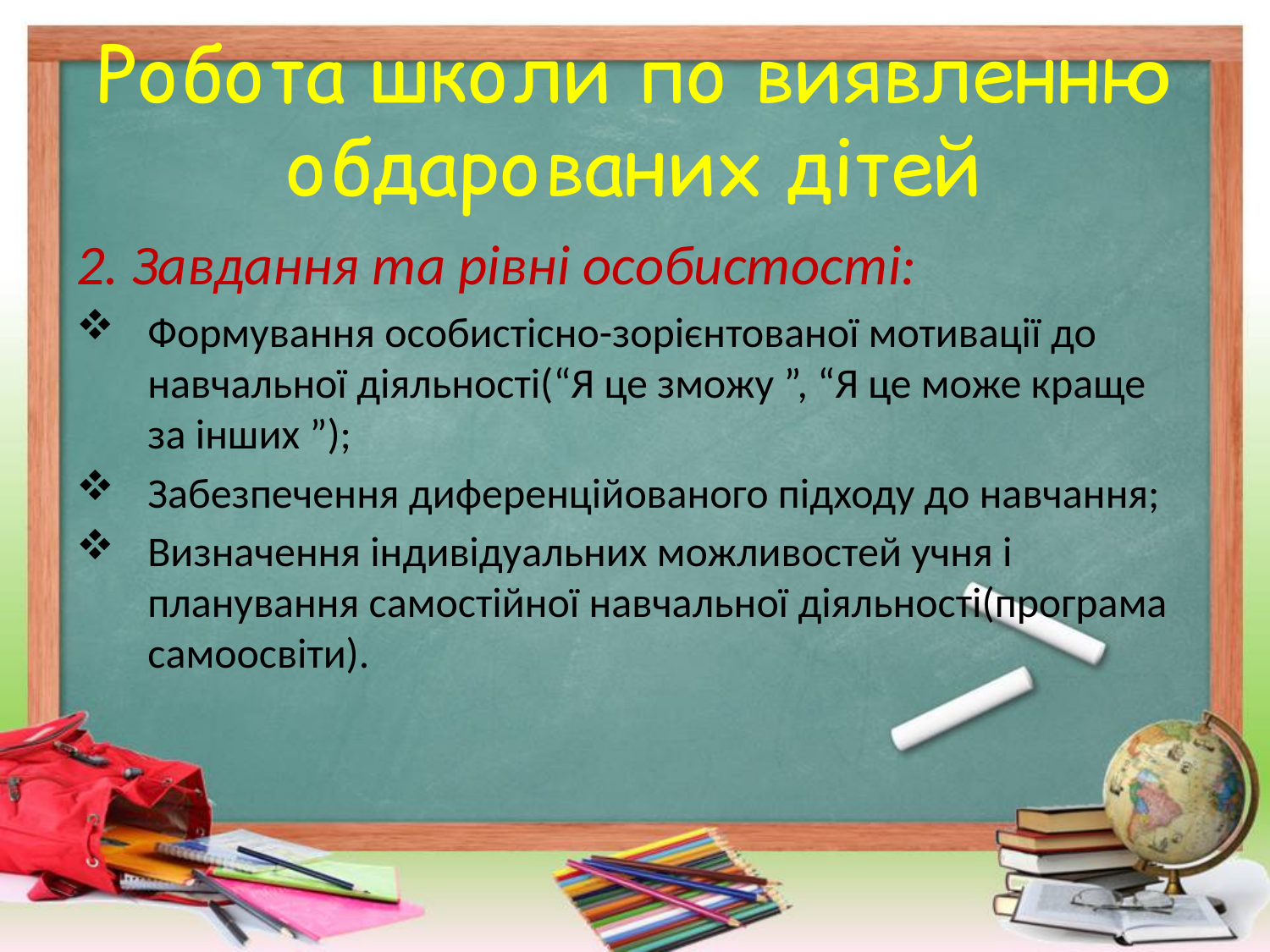

# Робота школи по виявленню обдарованих дітей
2. Завдання та рівні особистості:
Формування особистісно-зорієнтованої мотивації до навчальної діяльності(“Я це зможу ”, “Я це може краще за інших ”);
Забезпечення диференційованого підходу до навчання;
Визначення індивідуальних можливостей учня і планування самостійної навчальної діяльності(програма самоосвіти).